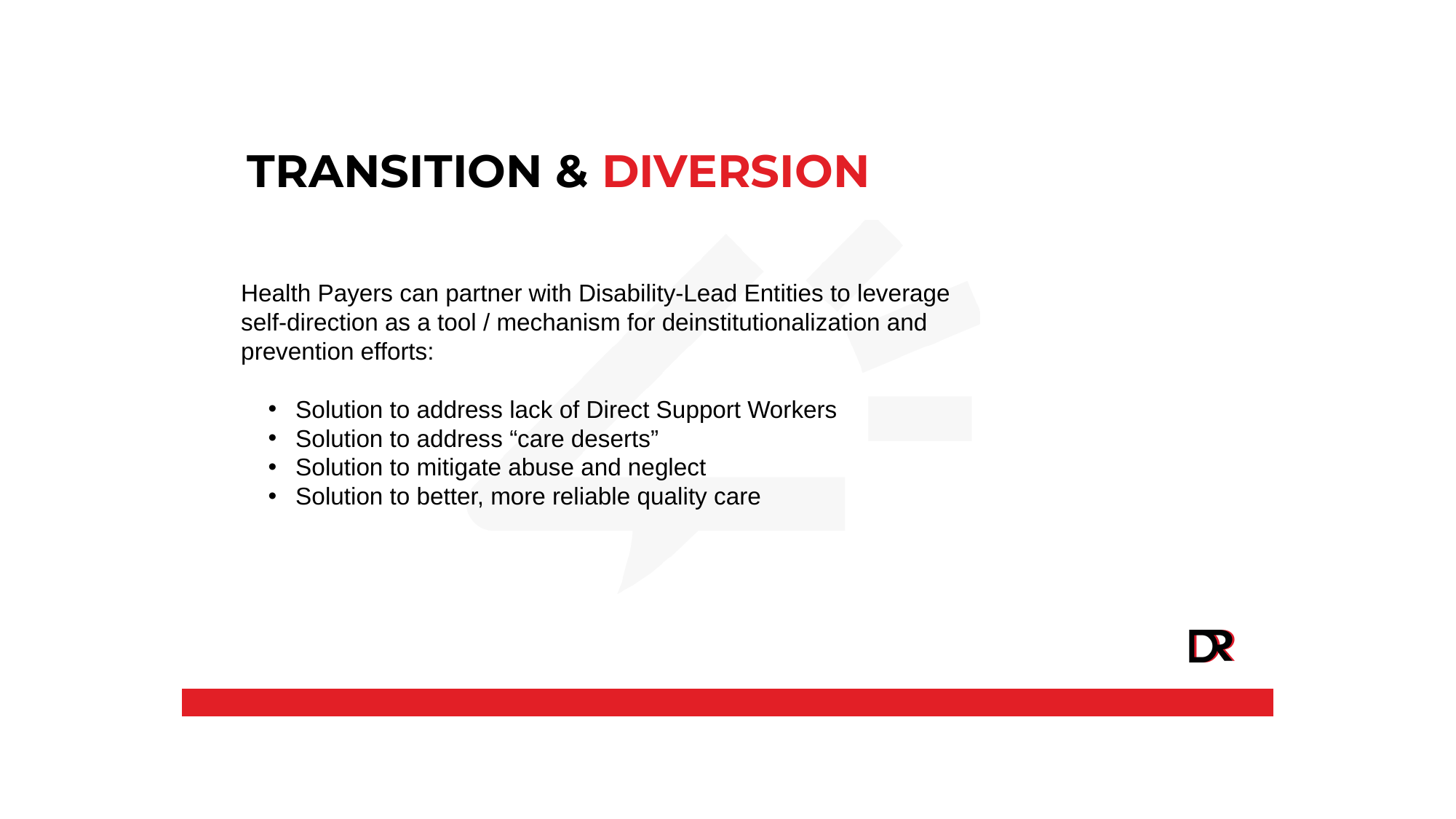

TRANSITION & DIVERSION

Health Payers can partner with Disability-Lead Entities to leverage self-direction as a tool / mechanism for deinstitutionalization and prevention efforts:

Solution to address lack of Direct Support Workers
Solution to address “care deserts”
Solution to mitigate abuse and neglect
Solution to better, more reliable quality care